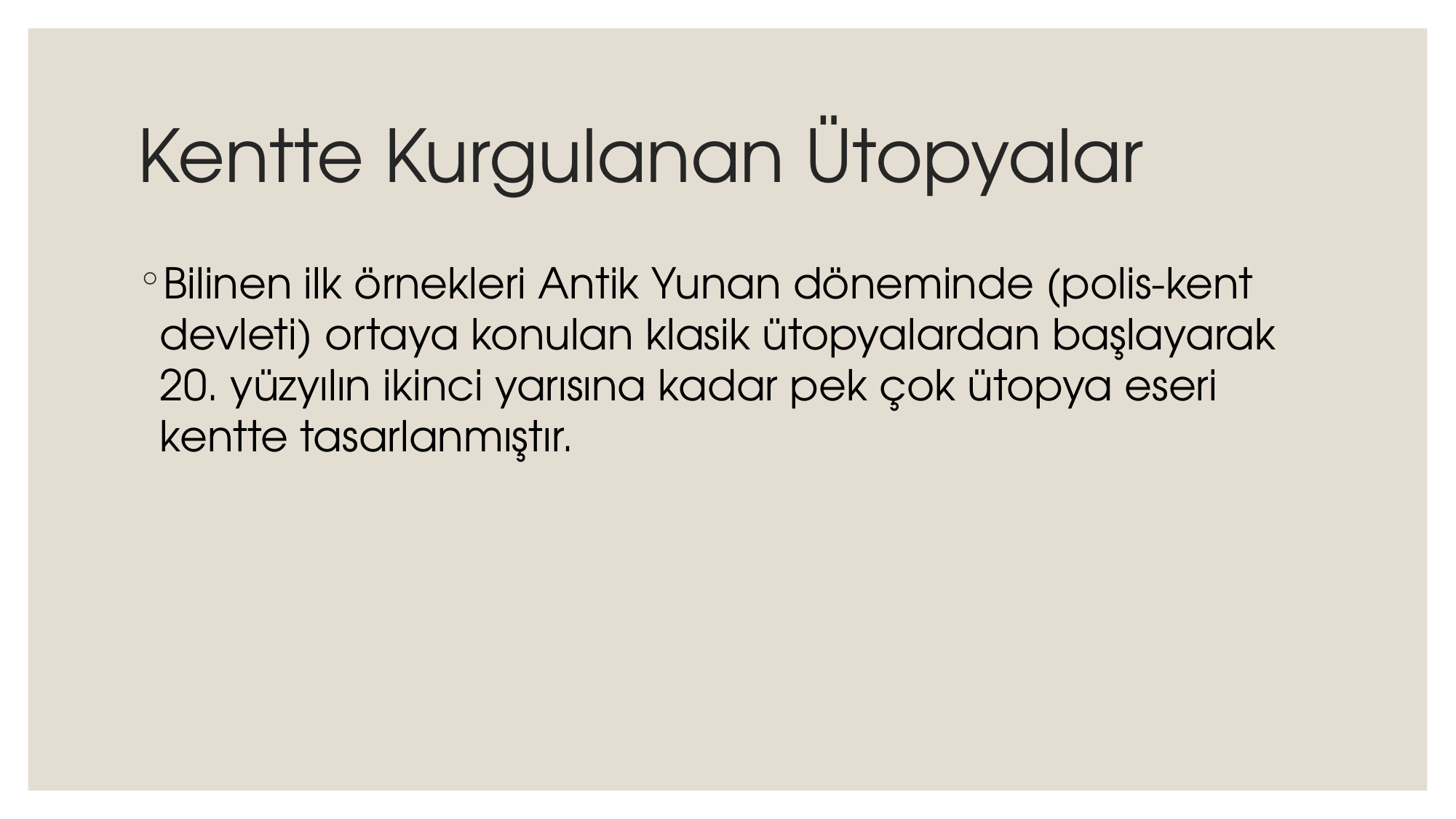

# Kentte Kurgulanan Ütopyalar
Bilinen ilk örnekleri Antik Yunan döneminde (polis-kent devleti) ortaya konulan klasik ütopyalardan başlayarak 20. yüzyılın ikinci yarısına kadar pek çok ütopya eseri kentte tasarlanmıştır.